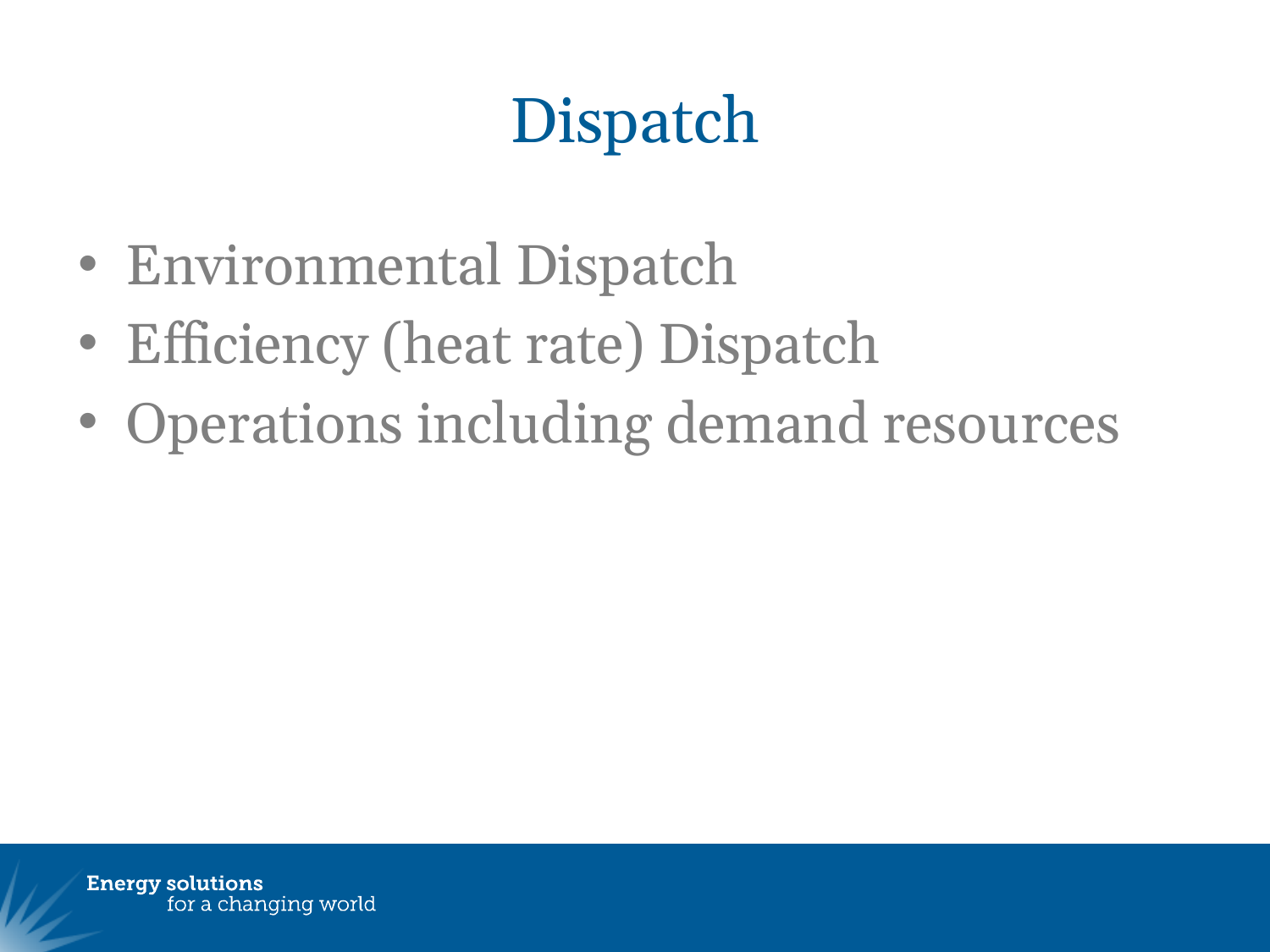

# Dispatch
Environmental Dispatch
Efficiency (heat rate) Dispatch
Operations including demand resources